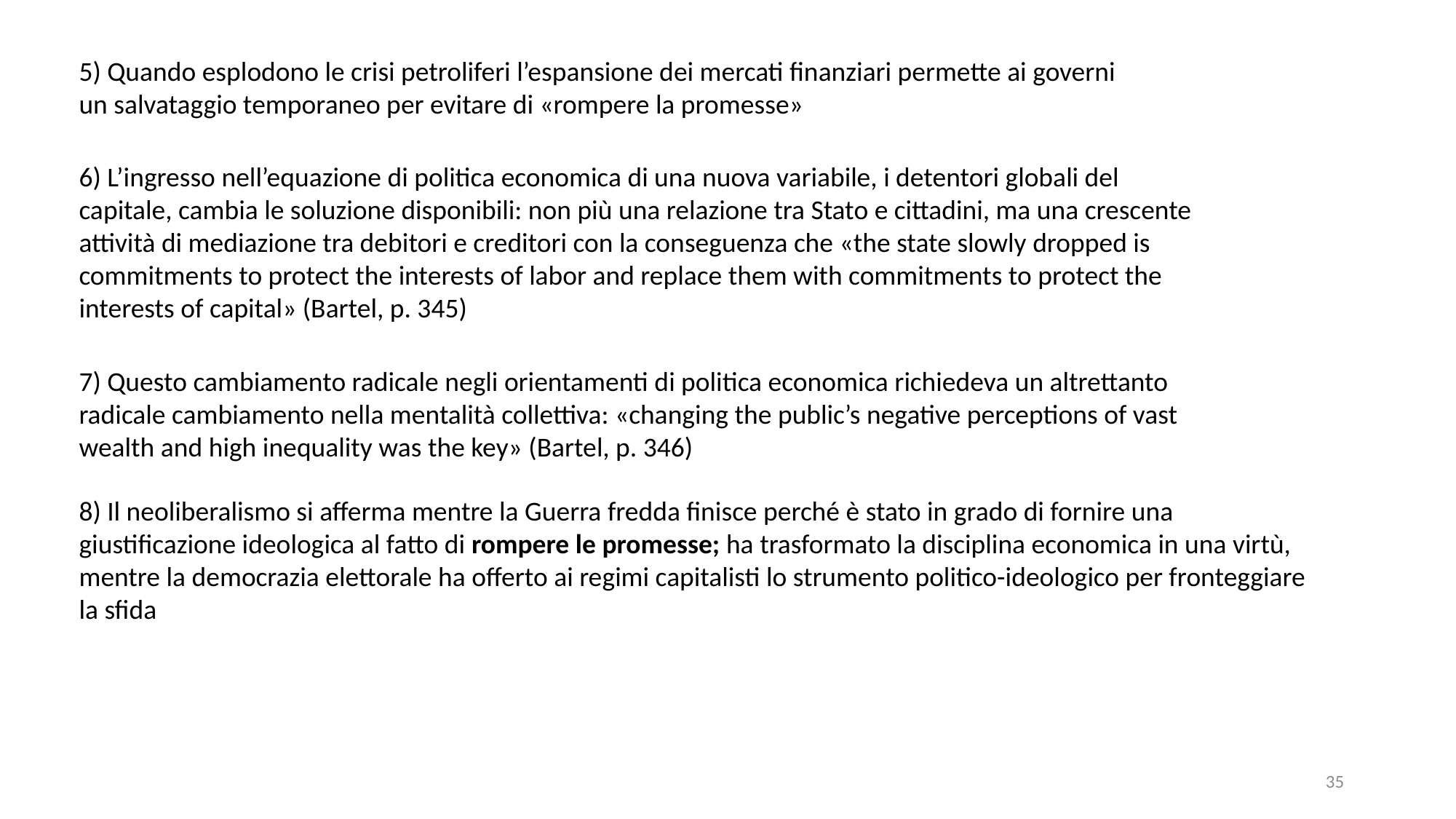

5) Quando esplodono le crisi petroliferi l’espansione dei mercati finanziari permette ai governi un salvataggio temporaneo per evitare di «rompere la promesse»
6) L’ingresso nell’equazione di politica economica di una nuova variabile, i detentori globali del capitale, cambia le soluzione disponibili: non più una relazione tra Stato e cittadini, ma una crescente attività di mediazione tra debitori e creditori con la conseguenza che «the state slowly dropped is commitments to protect the interests of labor and replace them with commitments to protect the interests of capital» (Bartel, p. 345)
7) Questo cambiamento radicale negli orientamenti di politica economica richiedeva un altrettanto radicale cambiamento nella mentalità collettiva: «changing the public’s negative perceptions of vast wealth and high inequality was the key» (Bartel, p. 346)
8) Il neoliberalismo si afferma mentre la Guerra fredda finisce perché è stato in grado di fornire una giustificazione ideologica al fatto di rompere le promesse; ha trasformato la disciplina economica in una virtù, mentre la democrazia elettorale ha offerto ai regimi capitalisti lo strumento politico-ideologico per fronteggiare la sfida
35